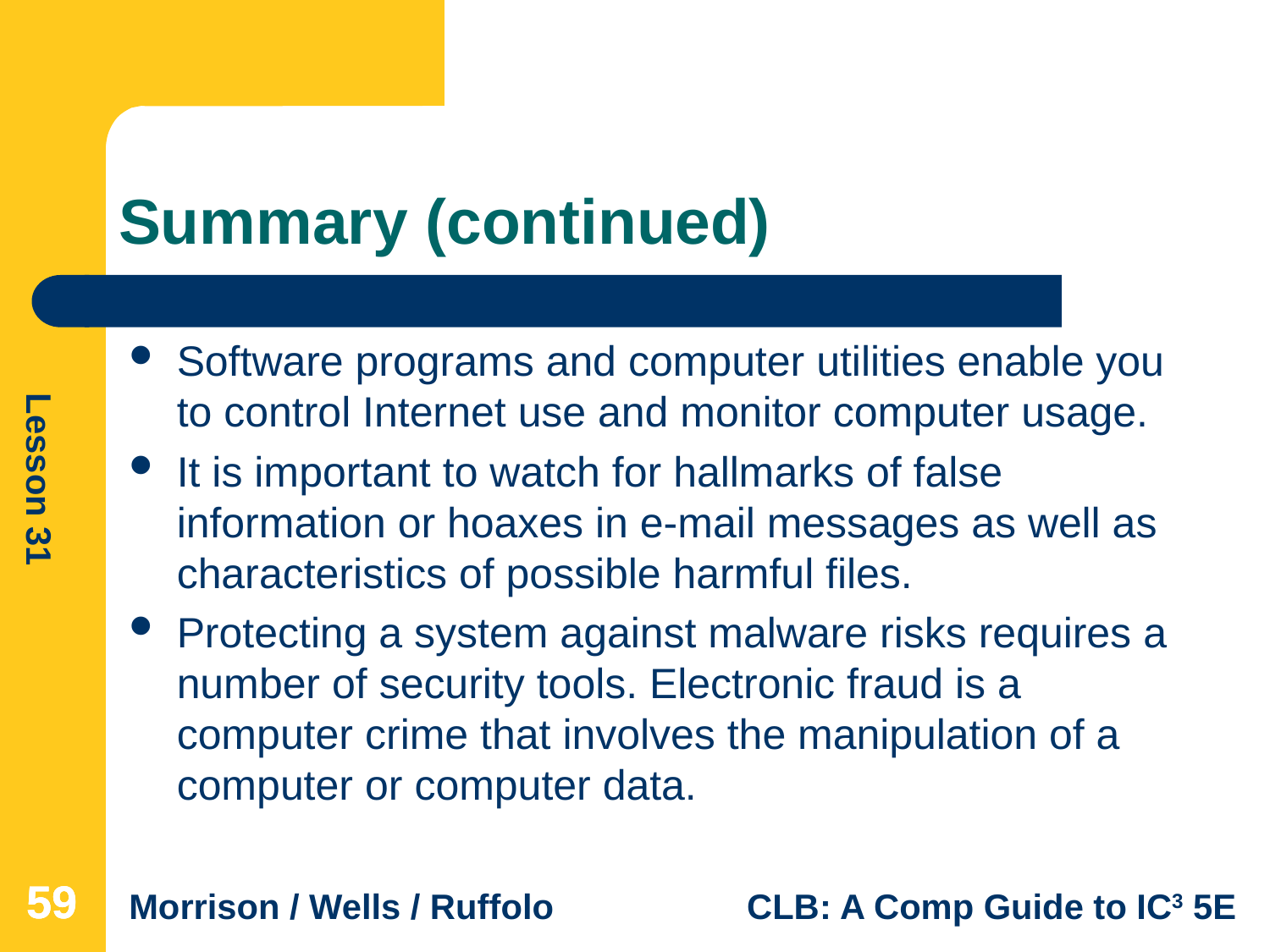

# Summary (continued)
Software programs and computer utilities enable you to control Internet use and monitor computer usage.
It is important to watch for hallmarks of false information or hoaxes in e-mail messages as well as characteristics of possible harmful files.
Protecting a system against malware risks requires a number of security tools. Electronic fraud is a computer crime that involves the manipulation of a computer or computer data.
59
59
59